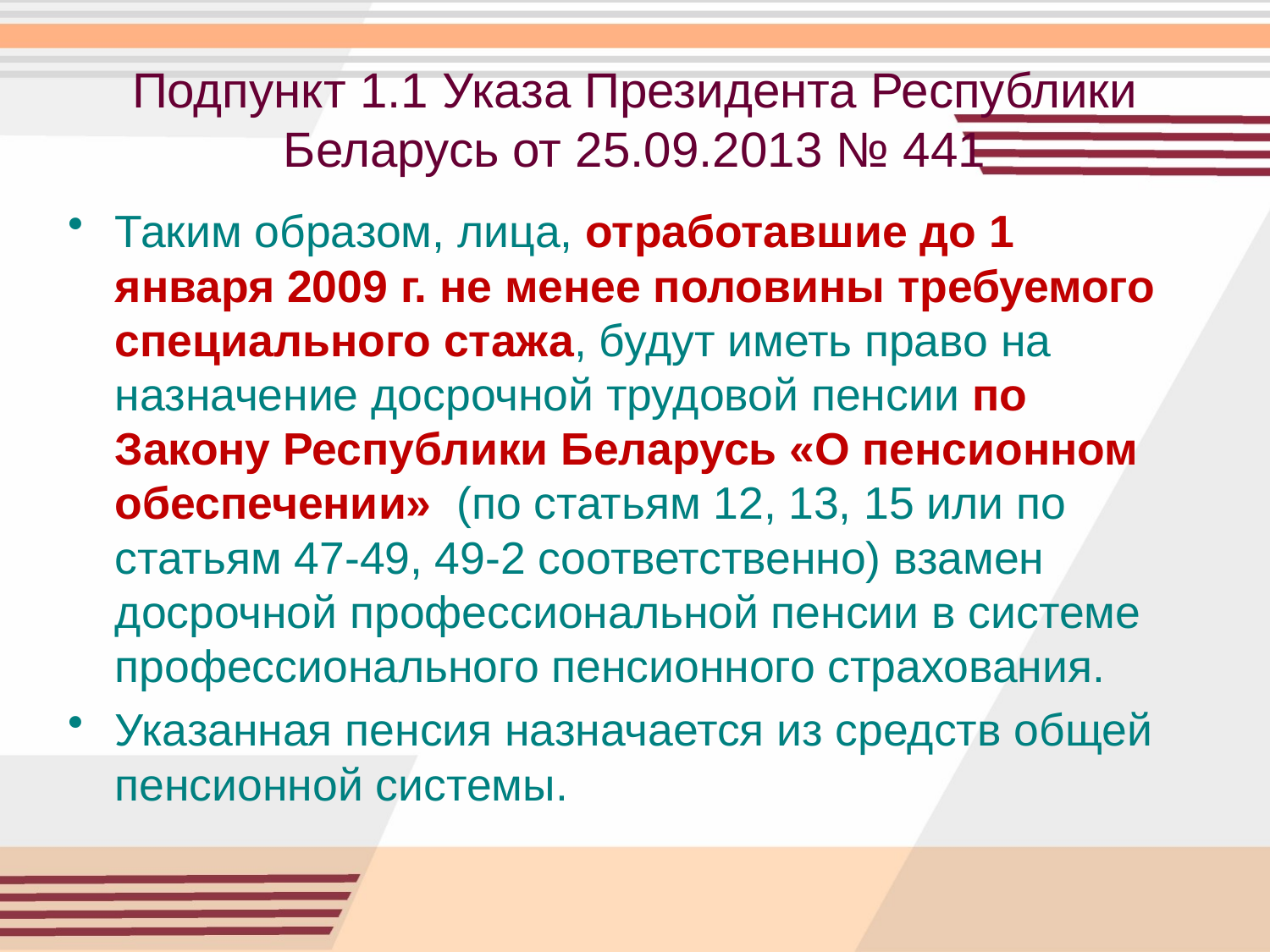

# Подпункт 1.1 Указа Президента Республики Беларусь от 25.09.2013 № 441
Таким образом, лица, отработавшие до 1 января 2009 г. не менее половины требуемого специального стажа, будут иметь право на назначение досрочной трудовой пенсии по Закону Республики Беларусь «О пенсионном обеспечении»  (по статьям 12, 13, 15 или по статьям 47-49, 49-2 соответственно) взамен досрочной профессиональной пенсии в системе профессионального пенсионного страхования.
Указанная пенсия назначается из средств общей пенсионной системы.